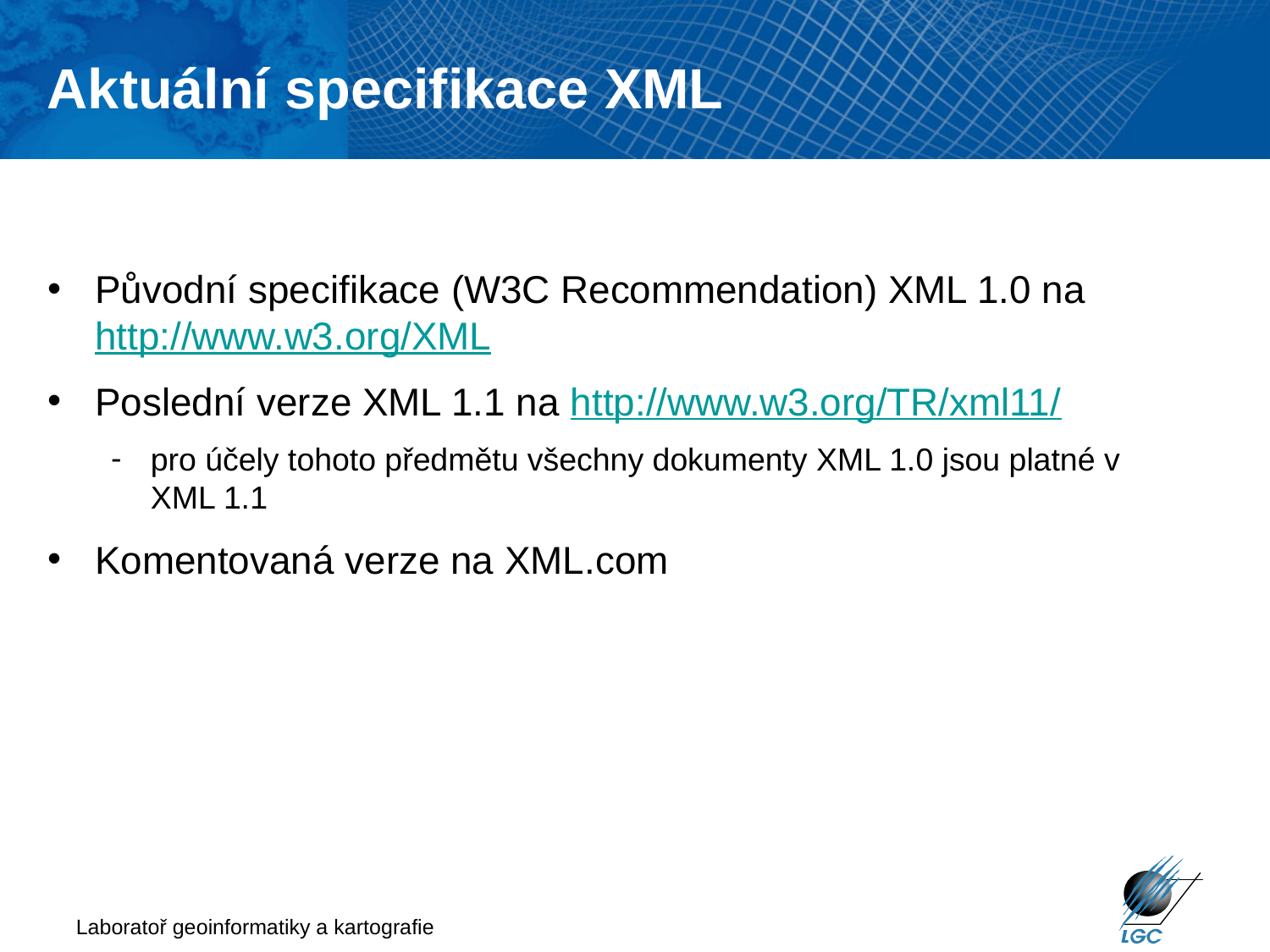

Aktuální specifikace XML
Původní specifikace (W3C Recommendation) XML 1.0 na http://www.w3.org/XML
Poslední verze XML 1.1 na http://www.w3.org/TR/xml11/
pro účely tohoto předmětu všechny dokumenty XML 1.0 jsou platné v XML 1.1
Komentovaná verze na XML.com